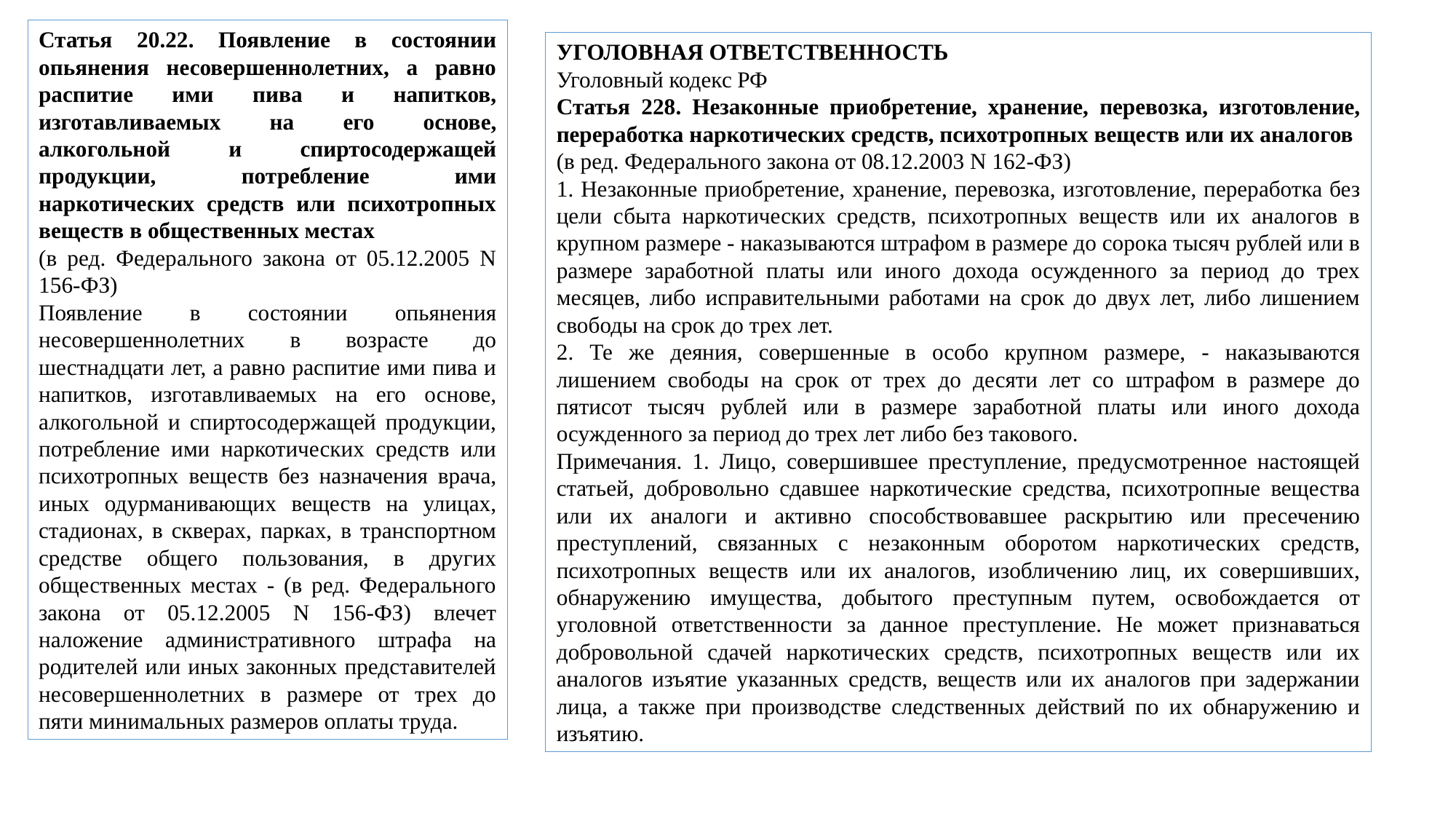

Статья 20.22. Появление в состоянии опьянения несовершеннолетних, а равно распитие ими пива и напитков, изготавливаемых на его основе, алкогольной и спиртосодержащей продукции, потребление ими наркотических средств или психотропных веществ в общественных местах
(в ред. Федерального закона от 05.12.2005 N 156-ФЗ)
Появление в состоянии опьянения несовершеннолетних в возрасте до шестнадцати лет, а равно распитие ими пива и напитков, изготавливаемых на его основе, алкогольной и спиртосодержащей продукции, потребление ими наркотических средств или психотропных веществ без назначения врача, иных одурманивающих веществ на улицах, стадионах, в скверах, парках, в транспортном средстве общего пользования, в других общественных местах - (в ред. Федерального закона от 05.12.2005 N 156-ФЗ) влечет наложение административного штрафа на родителей или иных законных представителей несовершеннолетних в размере от трех до пяти минимальных размеров оплаты труда.
УГОЛОВНАЯ ОТВЕТСТВЕННОСТЬ
Уголовный кодекс РФ
Статья 228. Незаконные приобретение, хранение, перевозка, изготовление, переработка наркотических средств, психотропных веществ или их аналогов
(в ред. Федерального закона от 08.12.2003 N 162-ФЗ)
1. Незаконные приобретение, хранение, перевозка, изготовление, переработка без цели сбыта наркотических средств, психотропных веществ или их аналогов в крупном размере - наказываются штрафом в размере до сорока тысяч рублей или в размере заработной платы или иного дохода осужденного за период до трех месяцев, либо исправительными работами на срок до двух лет, либо лишением свободы на срок до трех лет.
2. Те же деяния, совершенные в особо крупном размере, - наказываются лишением свободы на срок от трех до десяти лет со штрафом в размере до пятисот тысяч рублей или в размере заработной платы или иного дохода осужденного за период до трех лет либо без такового.
Примечания. 1. Лицо, совершившее преступление, предусмотренное настоящей статьей, добровольно сдавшее наркотические средства, психотропные вещества или их аналоги и активно способствовавшее раскрытию или пресечению преступлений, связанных с незаконным оборотом наркотических средств, психотропных веществ или их аналогов, изобличению лиц, их совершивших, обнаружению имущества, добытого преступным путем, освобождается от уголовной ответственности за данное преступление. Не может признаваться добровольной сдачей наркотических средств, психотропных веществ или их аналогов изъятие указанных средств, веществ или их аналогов при задержании лица, а также при производстве следственных действий по их обнаружению и изъятию.